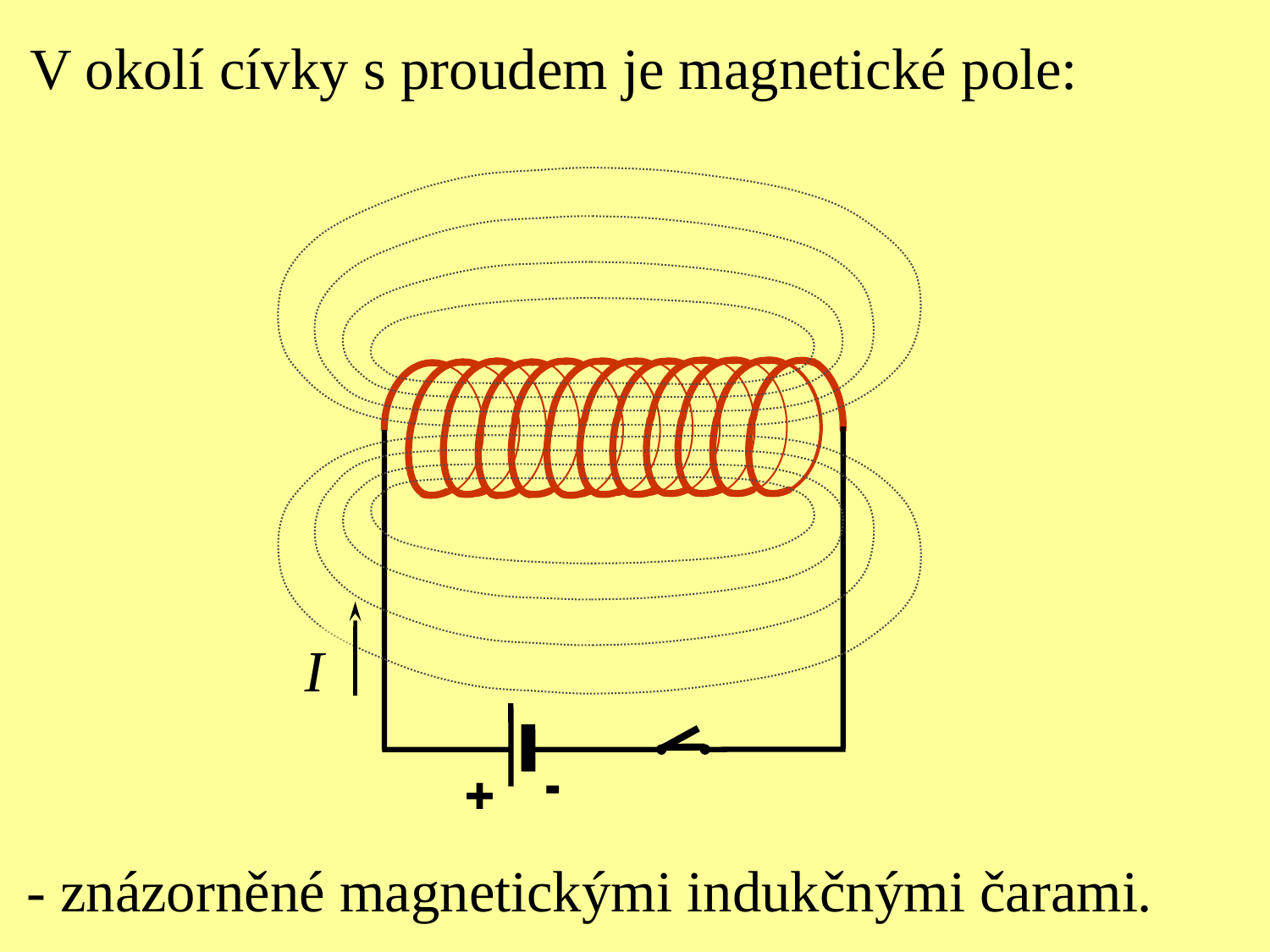

V okolí cívky s proudem je magnetické pole:

I

-

+
- znázorněné magnetickými indukčnými čarami.